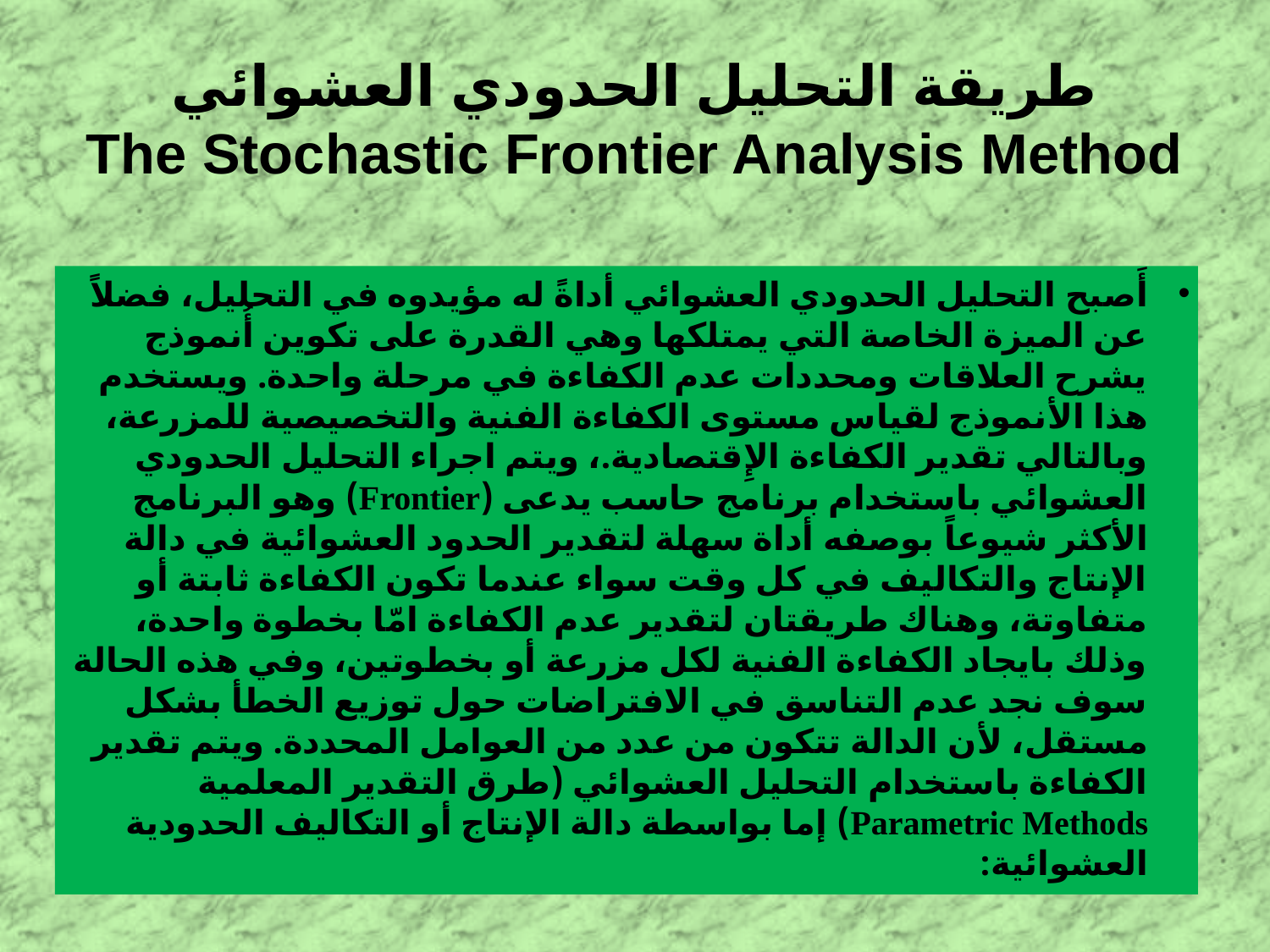

# طريقة التحليل الحدودي العشوائي The Stochastic Frontier Analysis Method
أَصبح التحليل الحدودي العشوائي أداةً له مؤيدوه في التحليل، فضلاً عن الميزة الخاصة التي يمتلكها وهي القدرة على تكوين أُنموذج يشرح العلاقات ومحددات عدم الكفاءة في مرحلة واحدة. ويستخدم هذا الأنموذج لقياس مستوى الكفاءة الفنية والتخصيصية للمزرعة، وبالتالي تقدير الكفاءة الإِقتصادية.، ويتم اجراء التحليل الحدودي العشوائي باستخدام برنامج حاسب يدعى (Frontier) وهو البرنامج الأكثر شيوعاً بوصفه أداة سهلة لتقدير الحدود العشوائية في دالة الإنتاج والتكاليف في كل وقت سواء عندما تكون الكفاءة ثابتة أو متفاوتة، وهناك طريقتان لتقدير عدم الكفاءة امّا بخطوة واحدة، وذلك بايجاد الكفاءة الفنية لكل مزرعة أو بخطوتين، وفي هذه الحالة سوف نجد عدم التناسق في الافتراضات حول توزيع الخطأ بشكل مستقل، لأن الدالة تتكون من عدد من العوامل المحددة. ويتم تقدير الكفاءة باستخدام التحليل العشوائي (طرق التقدير المعلمية Parametric Methods) إما بواسطة دالة الإنتاج أو التكاليف الحدودية العشوائية: